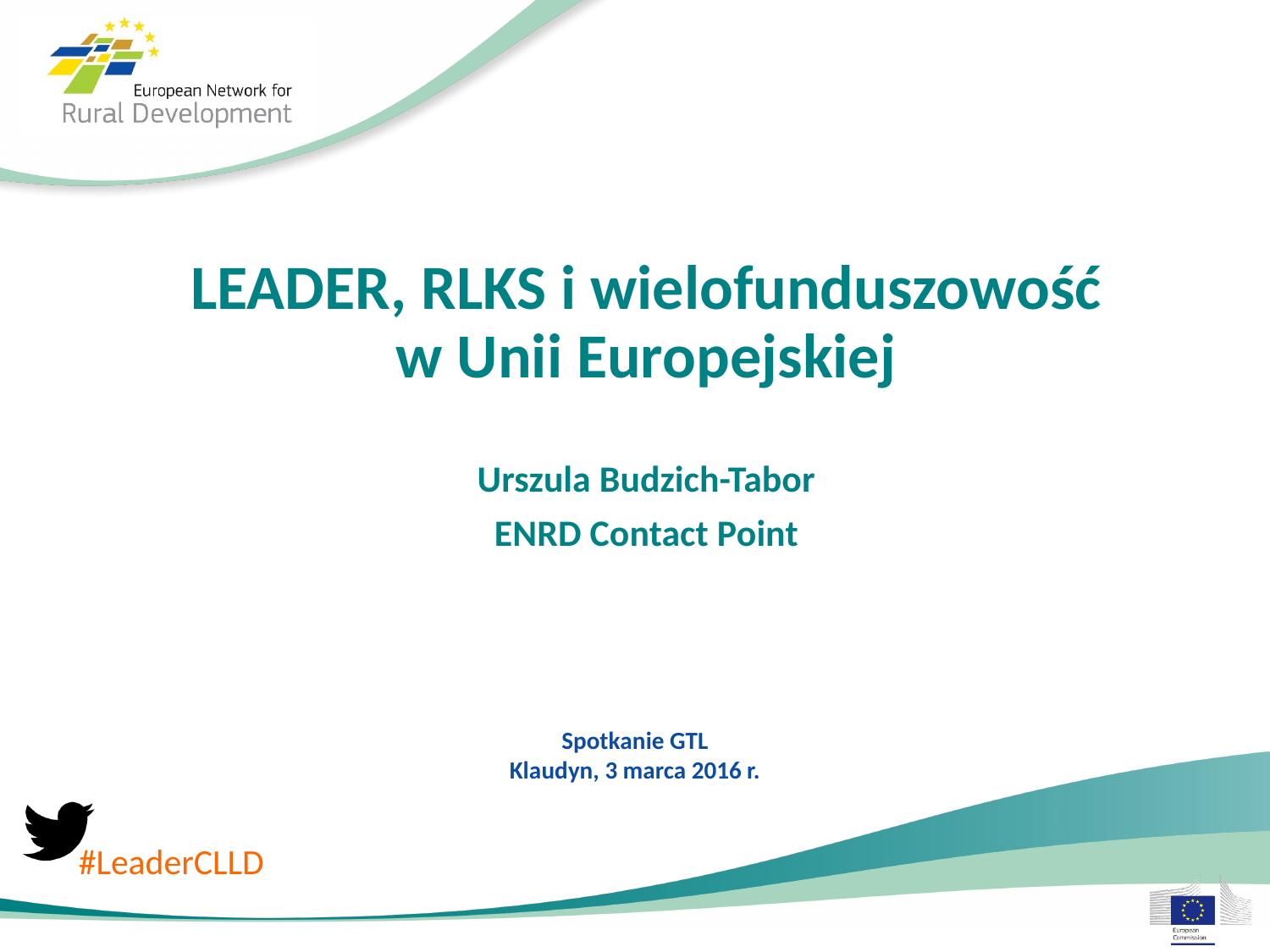

LEADER, RLKS i wielofunduszowość w Unii Europejskiej

Urszula Budzich-Tabor
ENRD Contact Point
Spotkanie GTL
Klaudyn, 3 marca 2016 r.
#LeaderCLLD